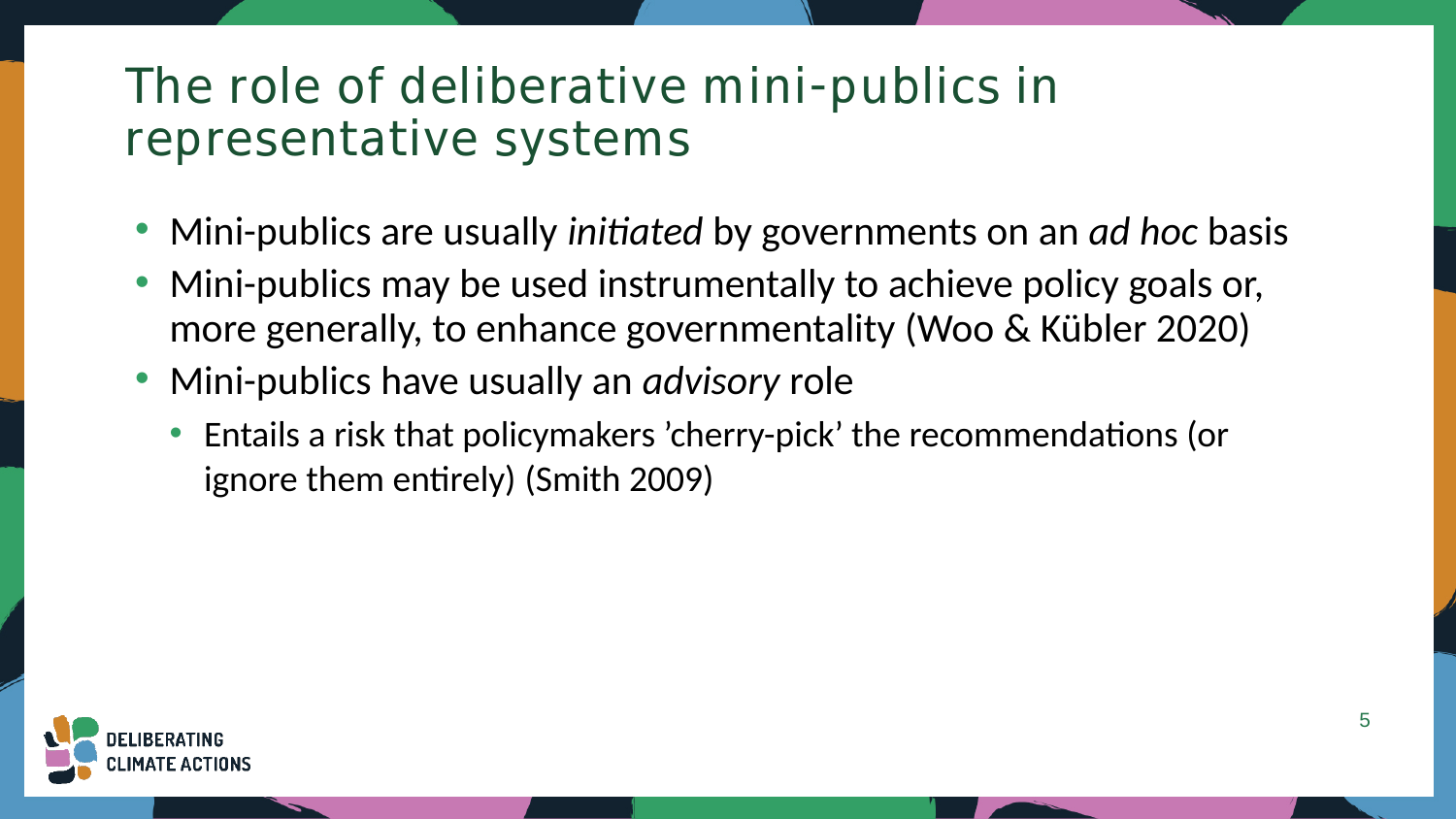

# The role of deliberative mini-publics in representative systems
Mini-publics are usually initiated by governments on an ad hoc basis
Mini-publics may be used instrumentally to achieve policy goals or, more generally, to enhance governmentality (Woo & Kübler 2020)
Mini-publics have usually an advisory role
Entails a risk that policymakers ’cherry-pick’ the recommendations (or ignore them entirely) (Smith 2009)
5